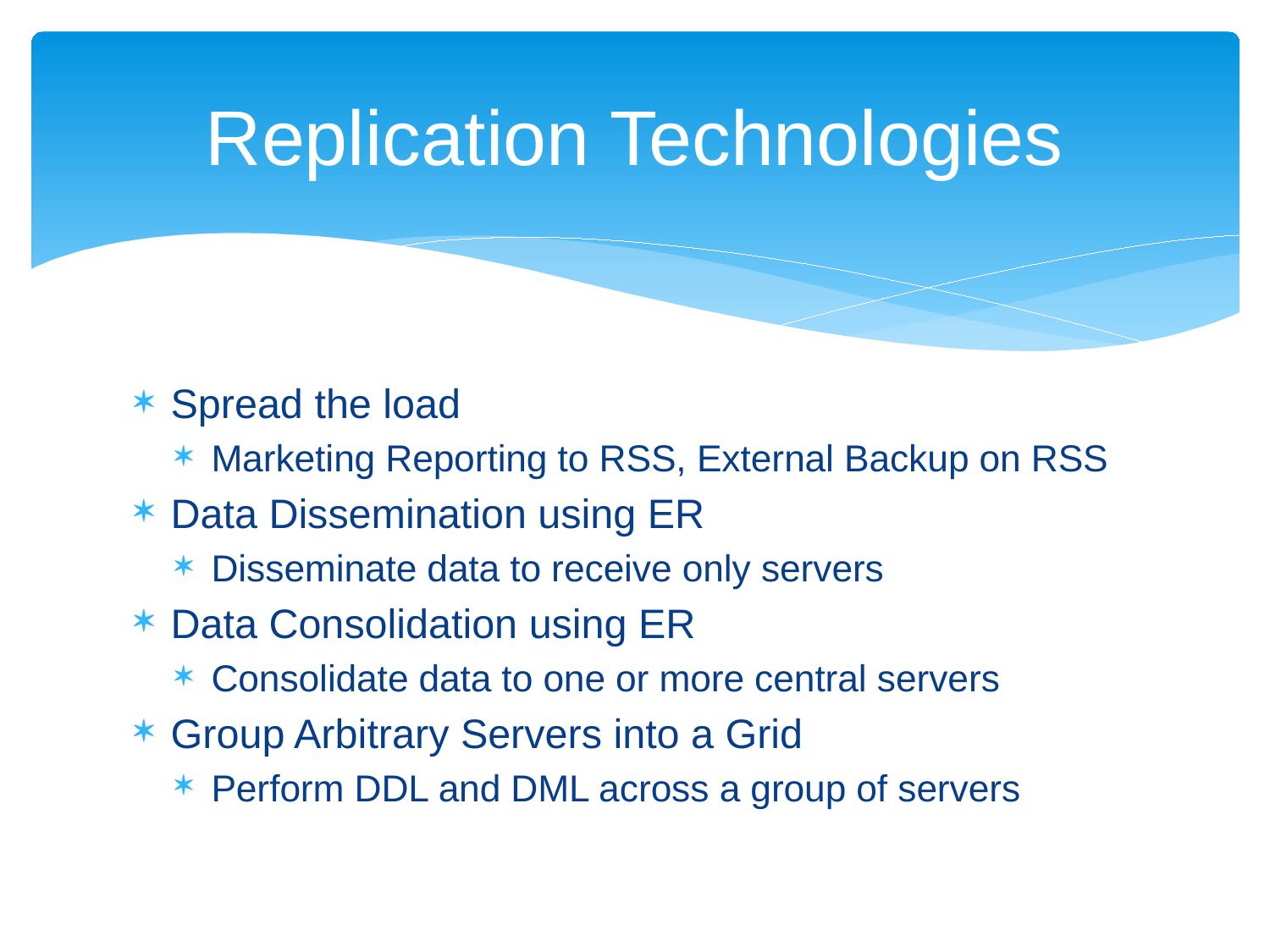

# Replication Technologies
Spread the load
Marketing Reporting to RSS, External Backup on RSS
Data Dissemination using ER
Disseminate data to receive only servers
Data Consolidation using ER
Consolidate data to one or more central servers
Group Arbitrary Servers into a Grid
Perform DDL and DML across a group of servers